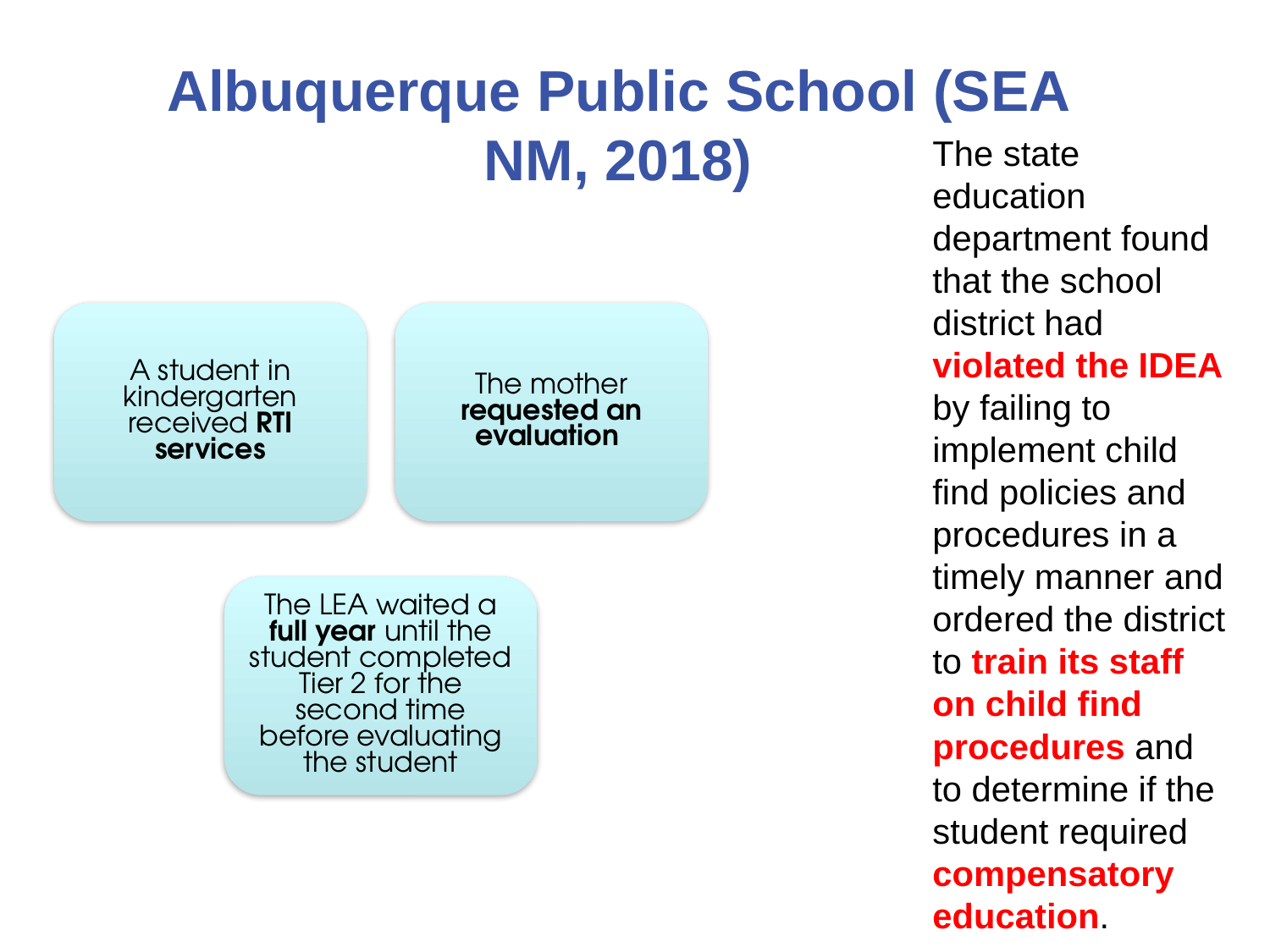

# Albuquerque Public School (SEA NM, 2018)
The state education department found that the school district had violated the IDEA by failing to implement child find policies and procedures in a timely manner and ordered the district to train its staff on child find procedures and to determine if the student required compensatory education.
A student in kindergarten received RTI services
The mother requested an evaluation
The LEA waited a full year until the student completed Tier 2 for the second time before evaluating the student